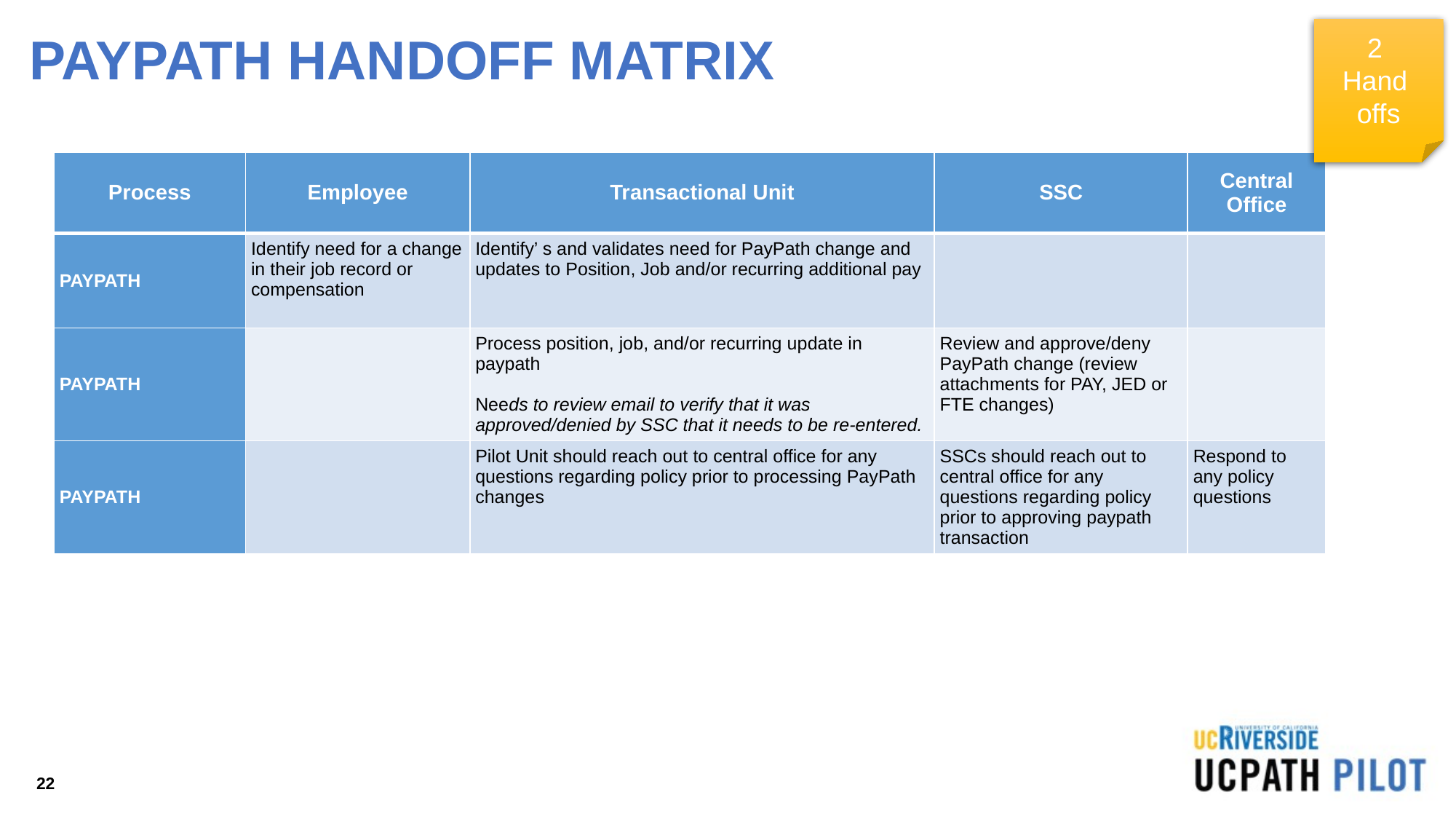

2
Hand
offs
# PAYPATH HANDOFF MATRIX
| Process | Employee | Transactional Unit | SSC | Central Office |
| --- | --- | --- | --- | --- |
| PAYPATH | Identify need for a change in their job record or compensation | Identify’ s and validates need for PayPath change and updates to Position, Job and/or recurring additional pay |  |  |
| PAYPATH |  | Process position, job, and/or recurring update in paypath Needs to review email to verify that it was approved/denied by SSC that it needs to be re-entered. | Review and approve/deny PayPath change (review attachments for PAY, JED or FTE changes) |  |
| PAYPATH |  | Pilot Unit should reach out to central office for any questions regarding policy prior to processing PayPath changes | SSCs should reach out to central office for any questions regarding policy prior to approving paypath transaction | Respond to any policy questions |
22